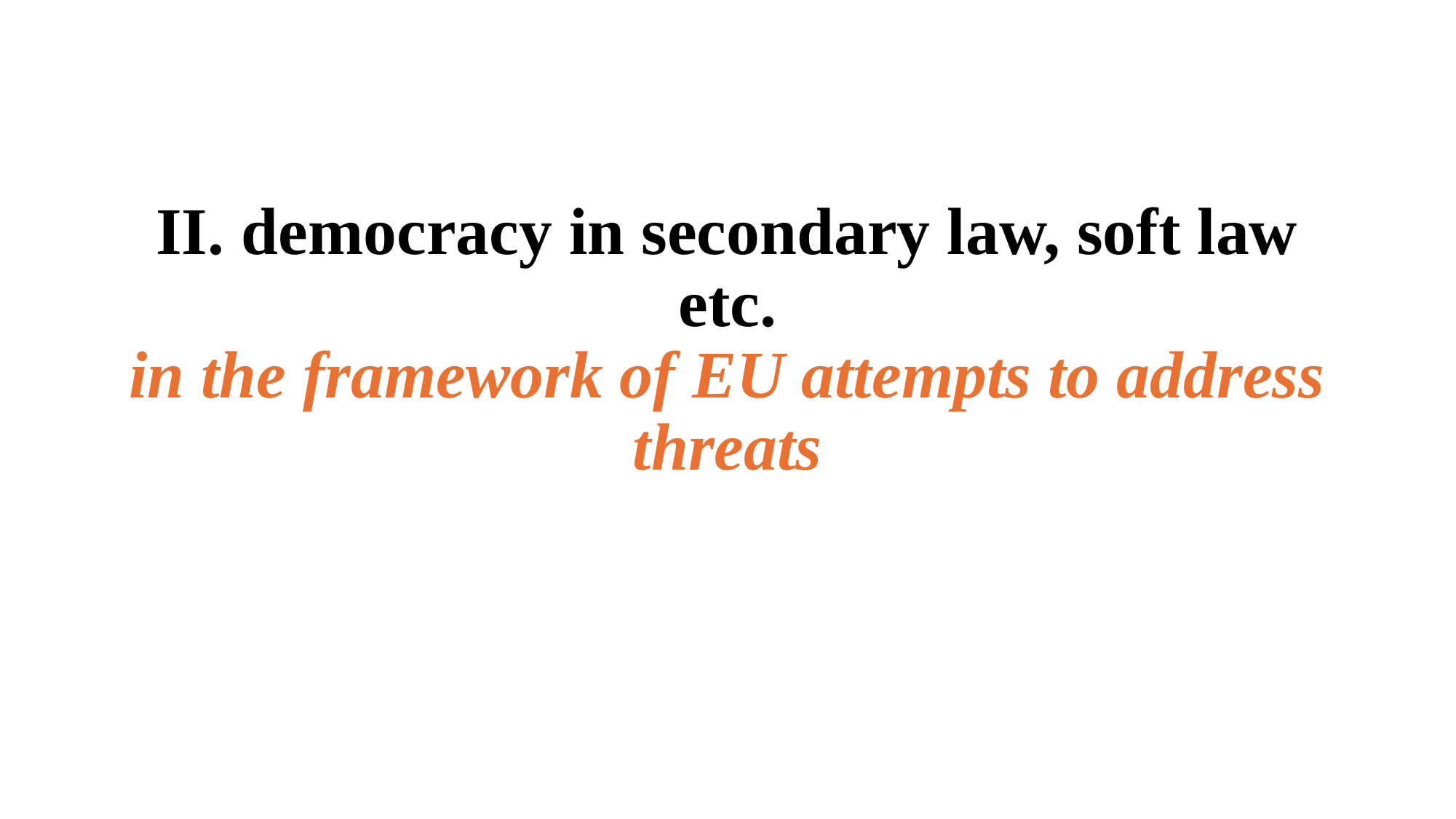

# II. democracy in secondary law, soft law etc. in the framework of EU attempts to address threats